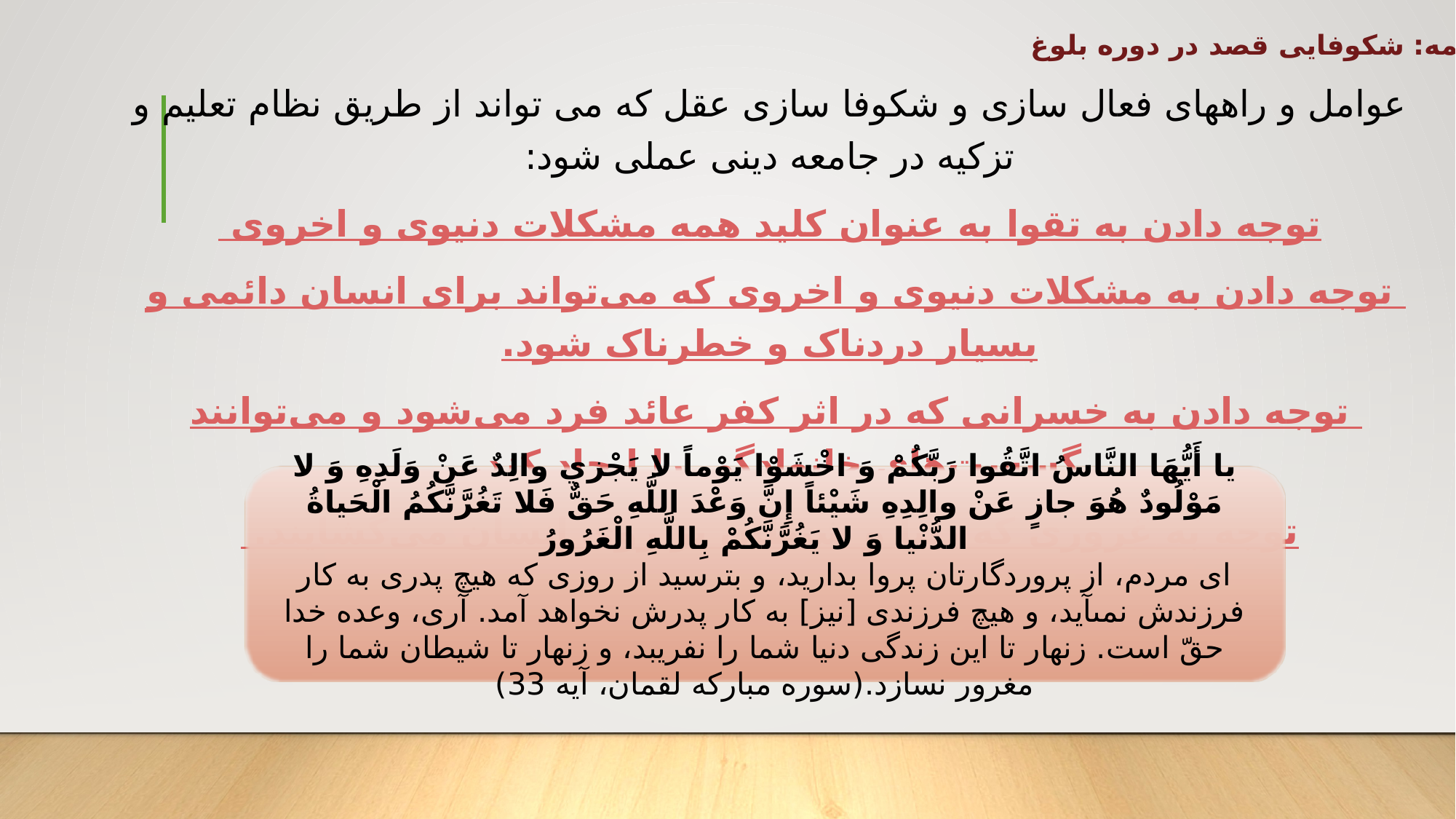

خاتمه: شکوفایی قصد در دوره بلوغ
عوامل و راههای فعال سازی و شکوفا سازی عقل که می تواند از طریق نظام تعلیم و تزکیه در جامعه دینی عملی شود:
توجه دادن به تقوا به عنوان کلید همه مشکلات دنیوی و اخروی
توجه دادن به مشکلات دنیوی و اخروی که می‌تواند برای انسان دائمی و بسیار دردناک و خطرناک شود.
توجه دادن به خسرانی که در اثر کفر عائد فرد می‌شود و می‌توانند گسست‌های خانوادگی را ایجاد کند.
توجه به غروری که دنیا و شیطان بر روی انسان می‌گشایند.

يا أَيُّهَا النَّاسُ اتَّقُوا رَبَّكُمْ وَ اخْشَوْا يَوْماً لا يَجْزي والِدٌ عَنْ وَلَدِهِ وَ لا مَوْلُودٌ هُوَ جازٍ عَنْ والِدِهِ شَيْئاً إِنَّ وَعْدَ اللَّهِ حَقٌّ فَلا تَغُرَّنَّكُمُ الْحَياةُ الدُّنْيا وَ لا يَغُرَّنَّكُمْ بِاللَّهِ الْغَرُورُ
اى مردم، از پروردگارتان پروا بداريد، و بترسيد از روزى كه هيچ پدرى به كار فرزندش نمى‏آيد، و هيچ فرزندى [نيز] به كار پدرش نخواهد آمد. آرى، وعده خدا حقّ است. زنهار تا اين زندگى دنيا شما را نفريبد، و زنهار تا شيطان شما را مغرور نسازد.(سوره مبارکه لقمان، آیه 33)